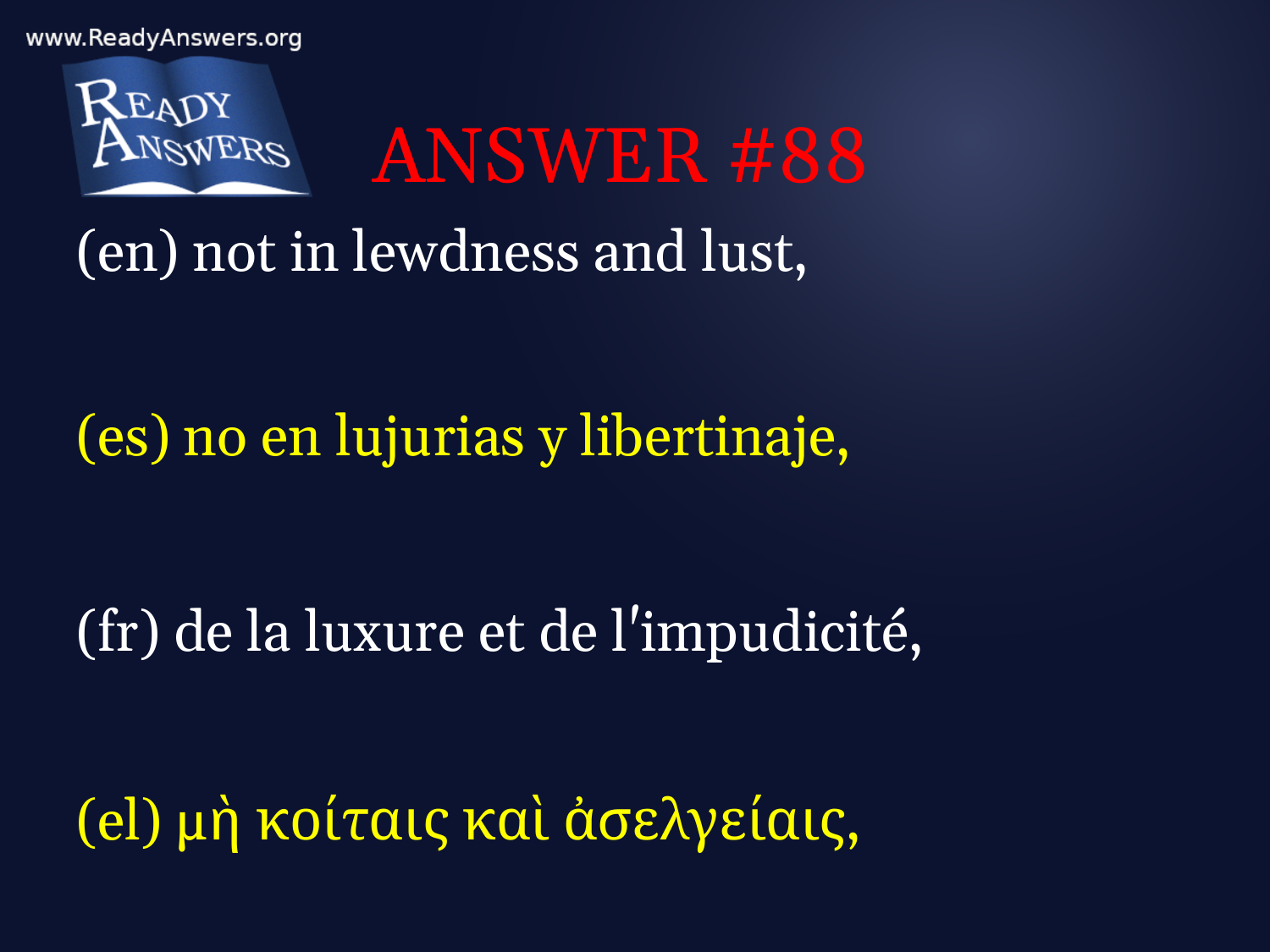

# ANSWER #88
(en) not in lewdness and lust,
(es) no en lujurias y libertinaje,
(fr) de la luxure et de l'impudicité,
(el) μὴ κοίταις καὶ ἀσελγείαις,